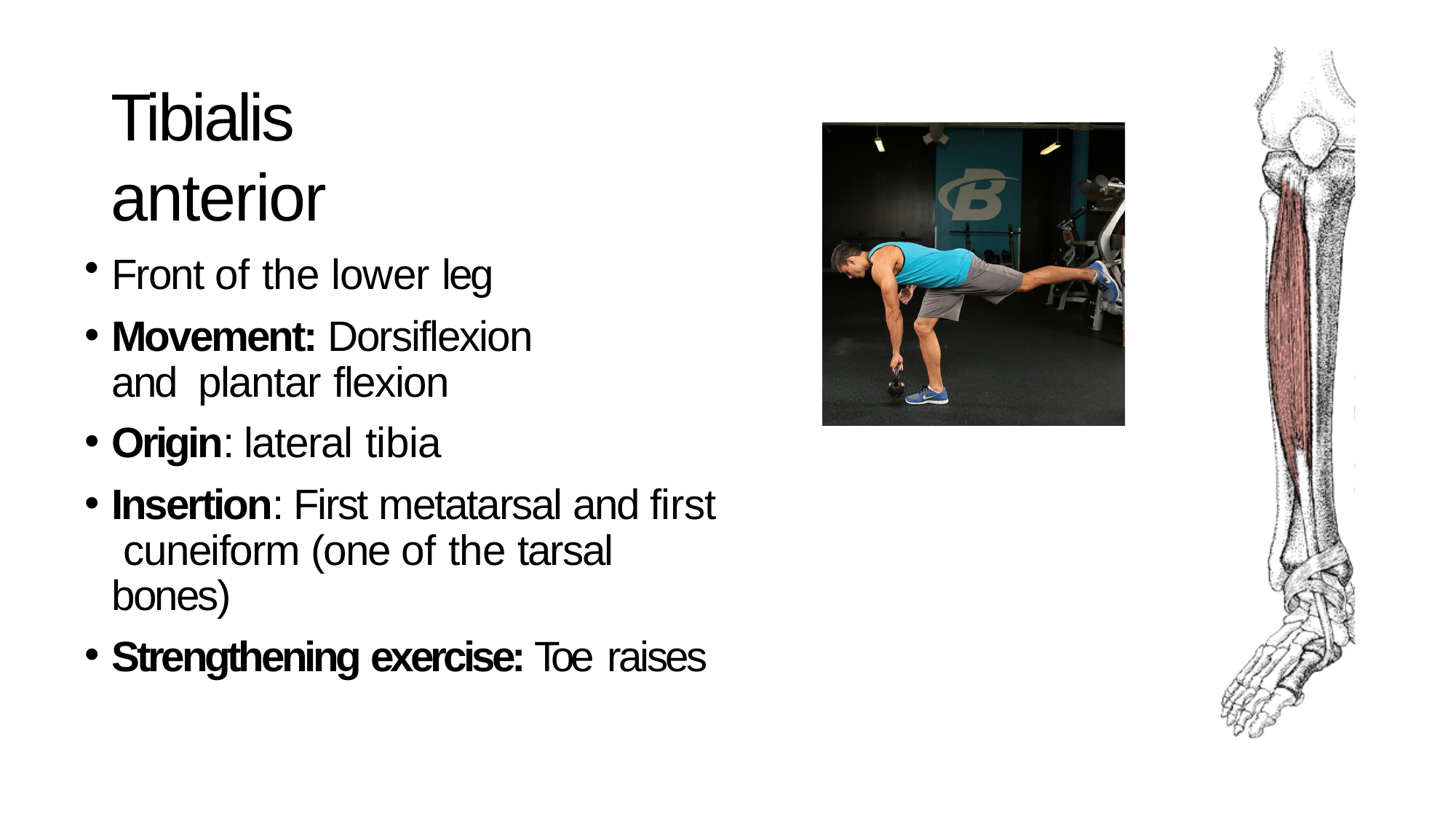

# Tibialis anterior

Front of the lower leg
Movement: Dorsiflexion and  plantar flexion
Origin: lateral tibia
Insertion: First metatarsal and first  cuneiform (one of the tarsal bones)
Strengthening exercise: Toe raises